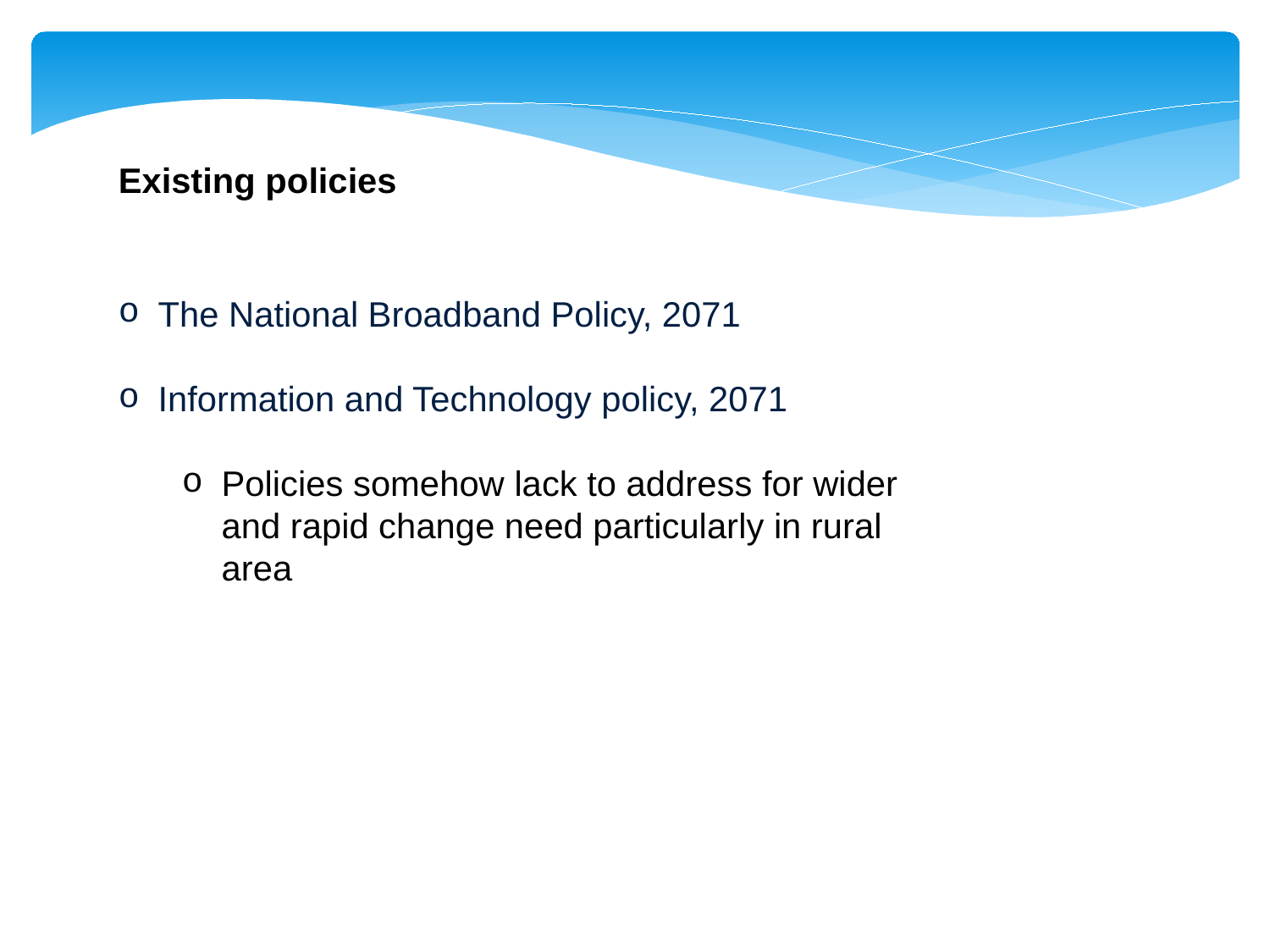

Existing policies
The National Broadband Policy, 2071

Information and Technology policy, 2071

Policies somehow lack to address for wider and rapid change need particularly in rural area